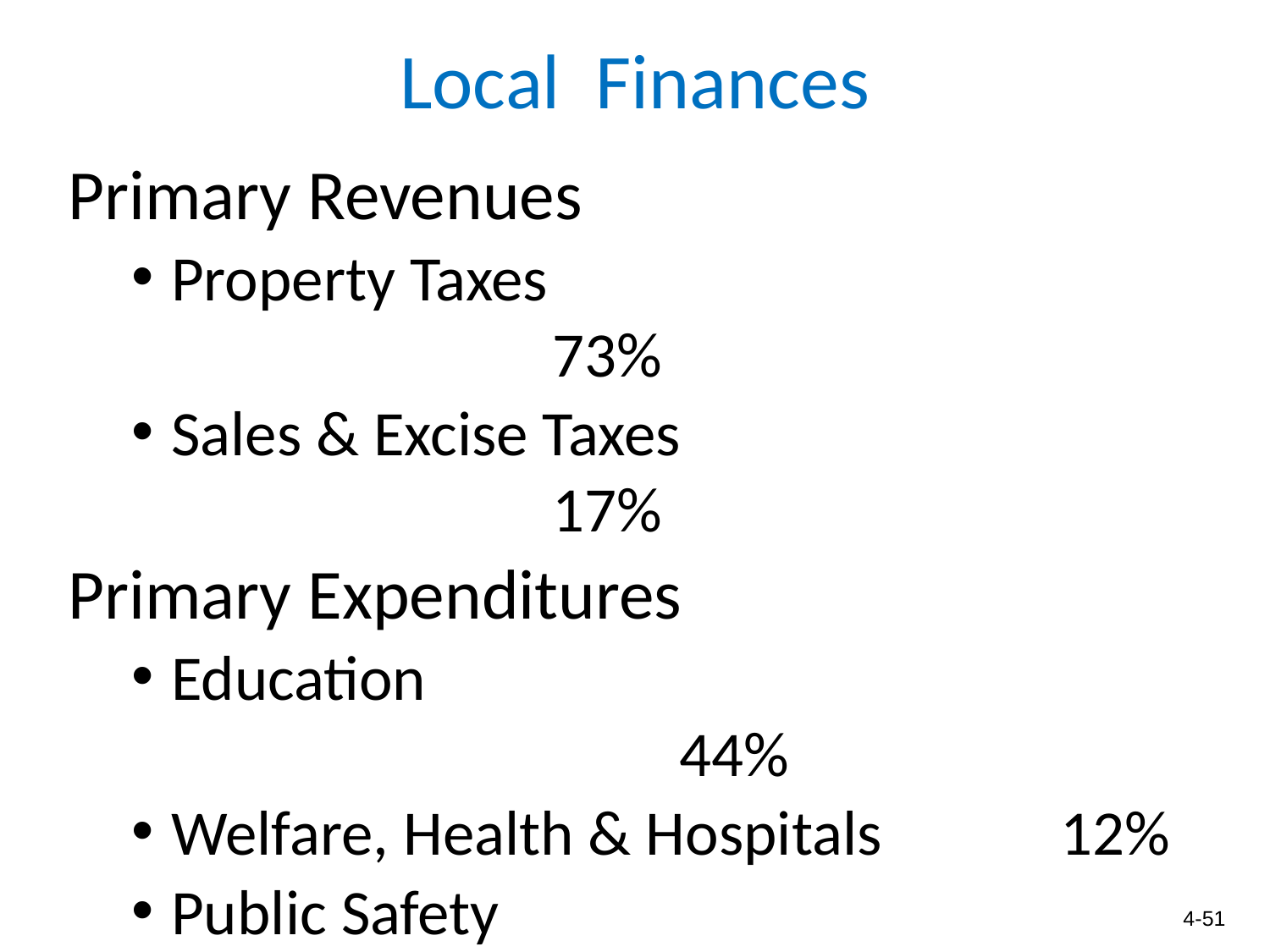

# Local  Finances
Primary Revenues
Property Taxes  			 				73%
Sales & Excise Taxes 		 				17%
Primary Expenditures
Education  				 					44%
Welfare, Health & Hospitals 		12%
Public Safety  			 					11%
Housing, Parks, & Sewers 	   		   8%
Streets & Highways 		   				   5%
4-51